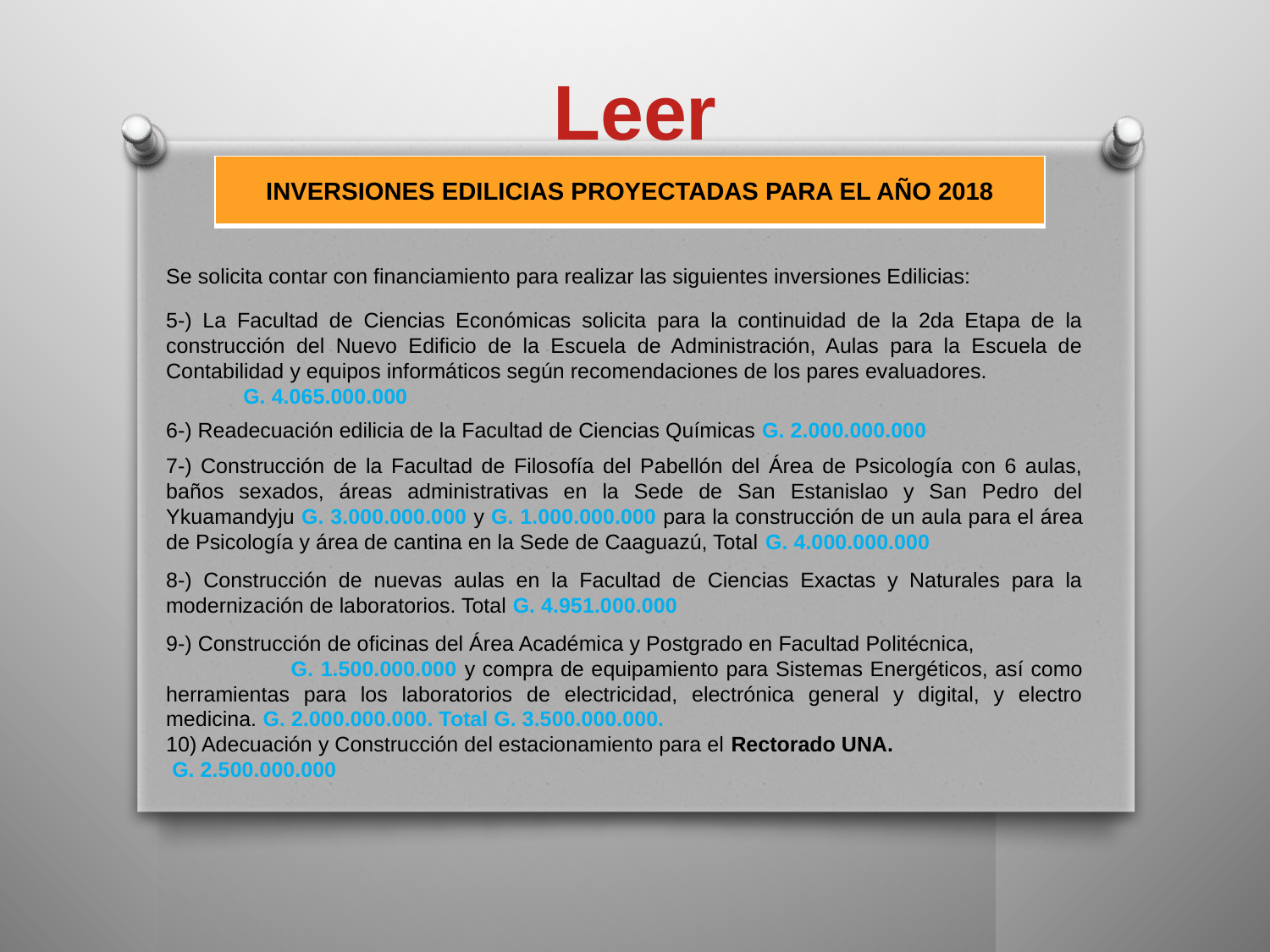

Leer
| INVERSIONES EDILICIAS PROYECTADAS PARA EL AÑO 2018 |
| --- |
Se solicita contar con financiamiento para realizar las siguientes inversiones Edilicias:

5-) La Facultad de Ciencias Económicas solicita para la continuidad de la 2da Etapa de la construcción del Nuevo Edificio de la Escuela de Administración, Aulas para la Escuela de Contabilidad y equipos informáticos según recomendaciones de los pares evaluadores.                              G. 4.065.000.000

6-) Readecuación edilicia de la Facultad de Ciencias Químicas G. 2.000.000.000

7-) Construcción de la Facultad de Filosofía del Pabellón del Área de Psicología con 6 aulas, baños sexados, áreas administrativas en la Sede de San Estanislao y San Pedro del Ykuamandyju G. 3.000.000.000 y G. 1.000.000.000 para la construcción de un aula para el área de Psicología y área de cantina en la Sede de Caaguazú, Total G. 4.000.000.000

8-) Construcción de nuevas aulas en la Facultad de Ciencias Exactas y Naturales para la modernización de laboratorios. Total G. 4.951.000.000

9-) Construcción de oficinas del Área Académica y Postgrado en Facultad Politécnica,                                    G. 1.500.000.000 y compra de equipamiento para Sistemas Energéticos, así como herramientas para los laboratorios de electricidad, electrónica general y digital, y electro medicina. G. 2.000.000.000. Total G. 3.500.000.000.
10) Adecuación y Construcción del estacionamiento para el Rectorado UNA.                                  G. 2.500.000.000